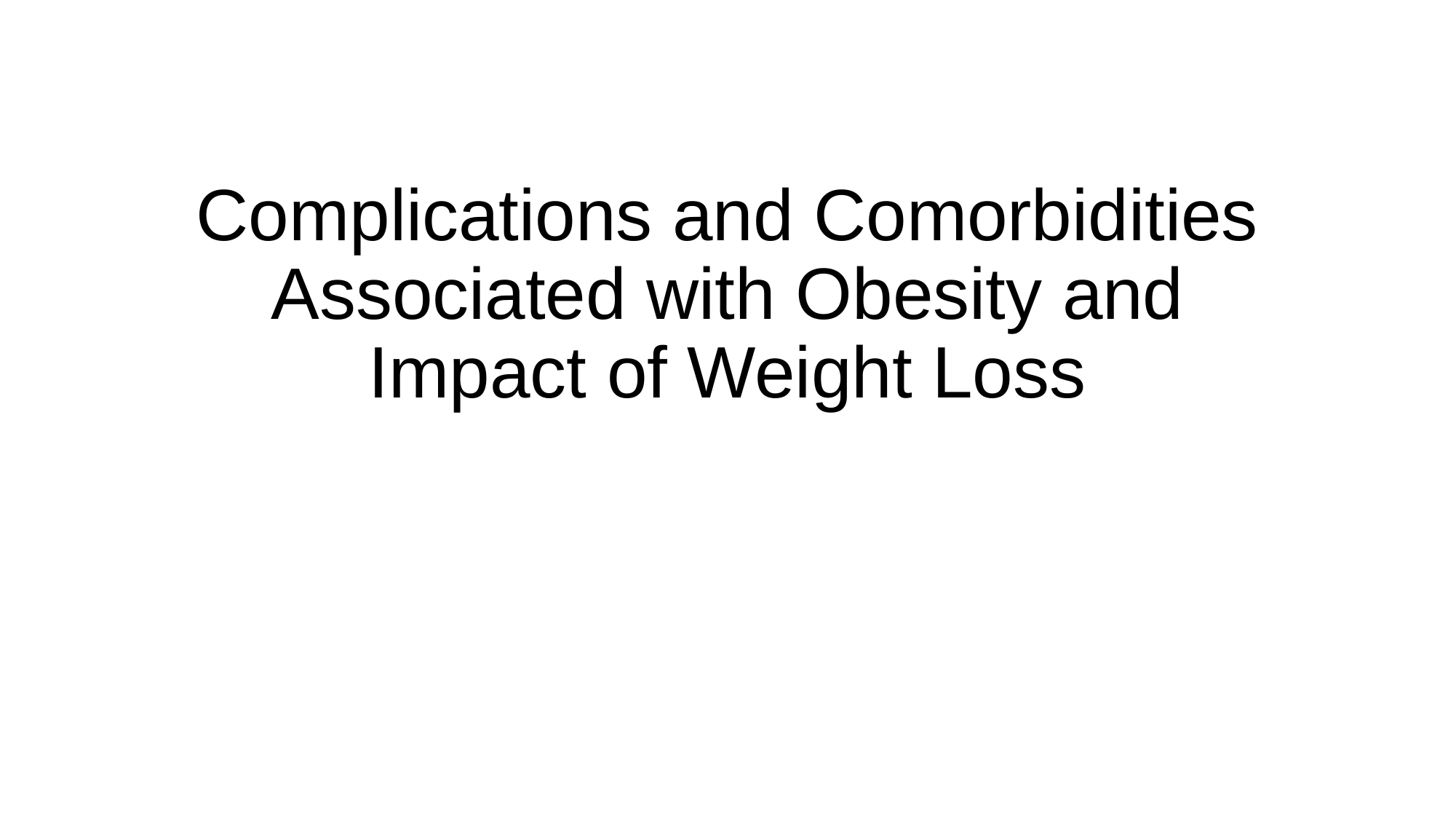

# Complications and Comorbidities Associated with Obesity and Impact of Weight Loss